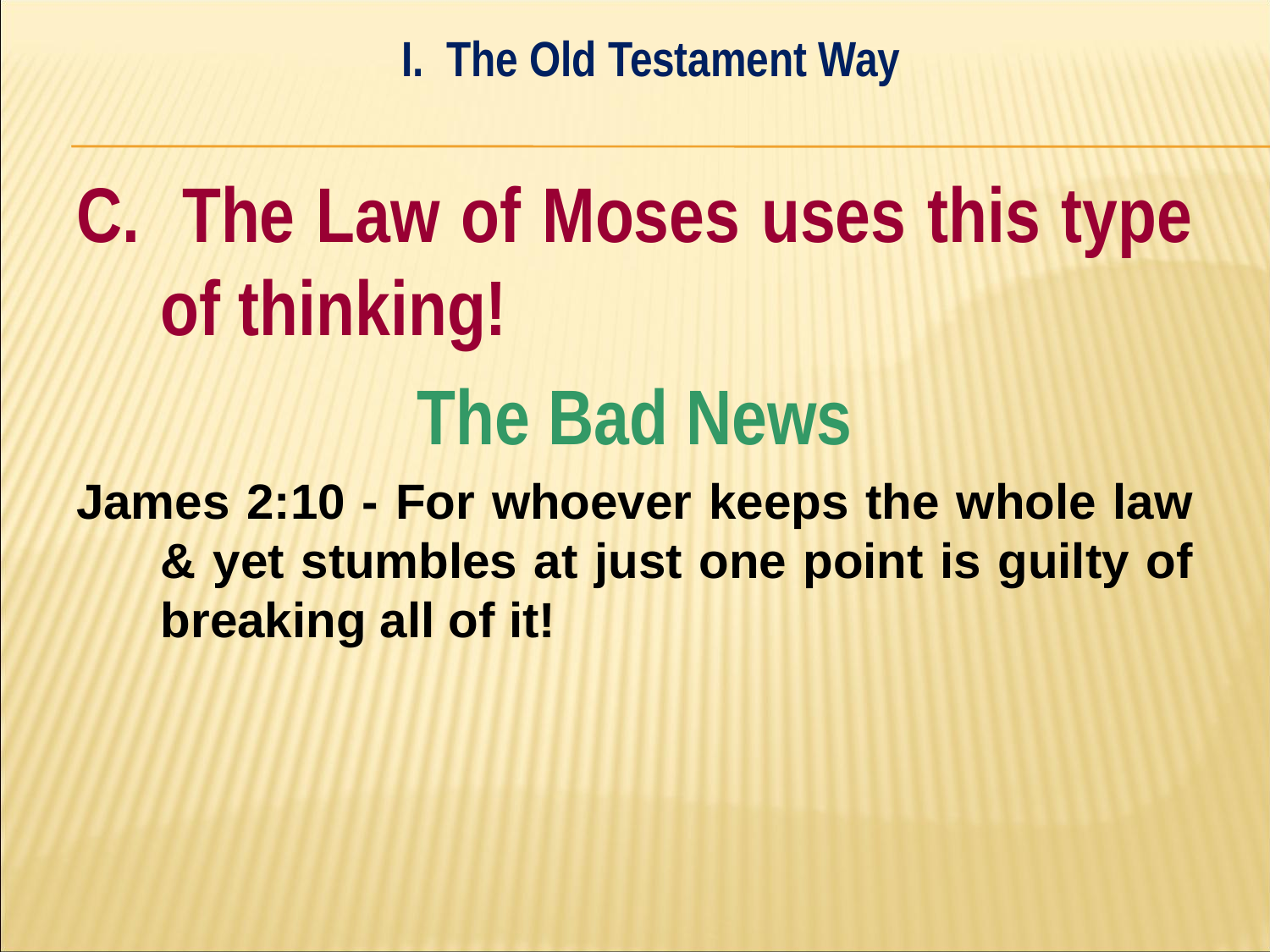

I.  The Old Testament Way
#
C.  The Law of Moses uses this type of thinking!
The Bad News
James 2:10 - For whoever keeps the whole law & yet stumbles at just one point is guilty of breaking all of it!